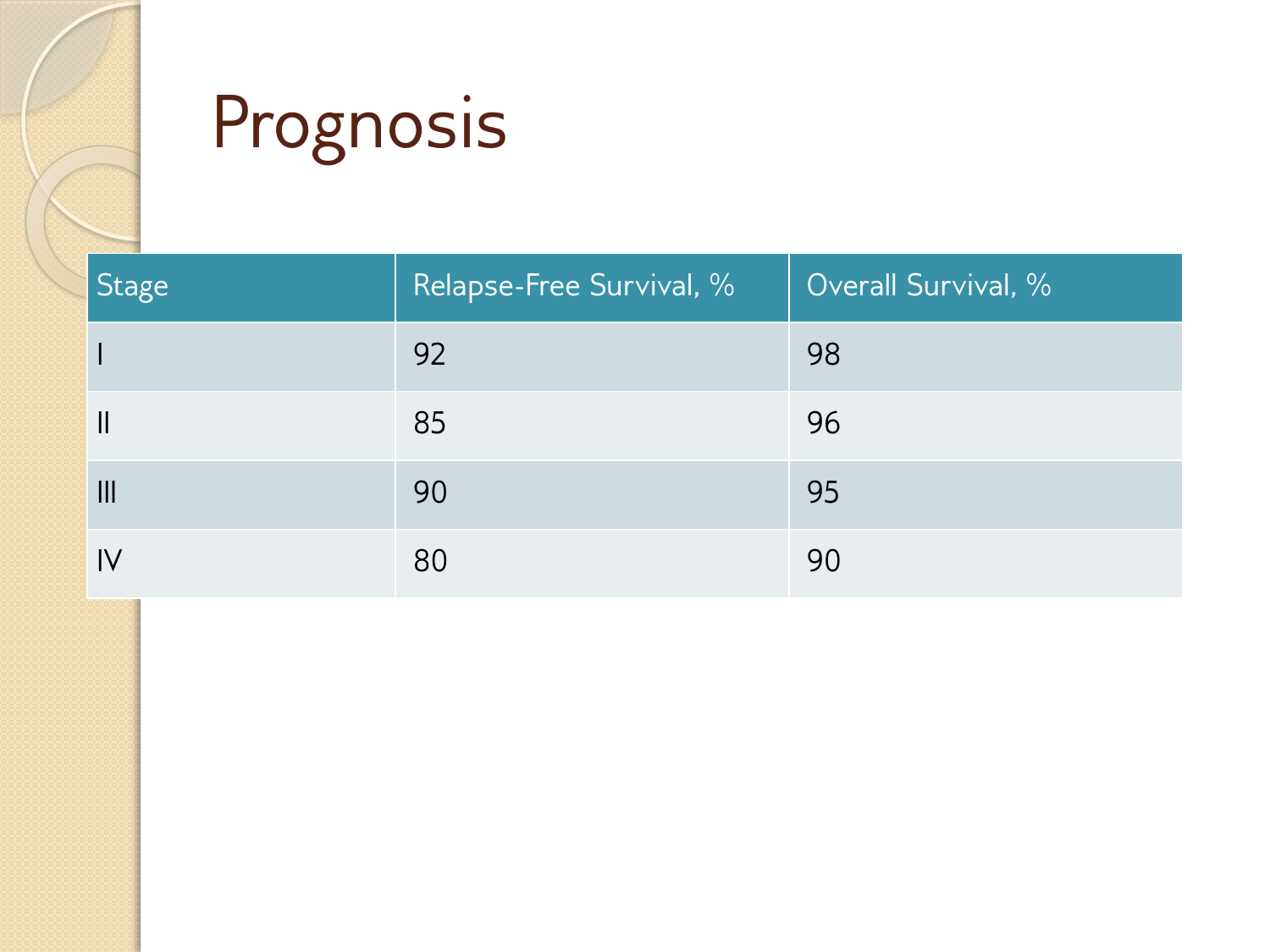

# Prognosis
| Stage | Relapse-Free Survival, % | Overall Survival, % |
| --- | --- | --- |
| I | 92 | 98 |
| II | 85 | 96 |
| III | 90 | 95 |
| IV | 80 | 90 |